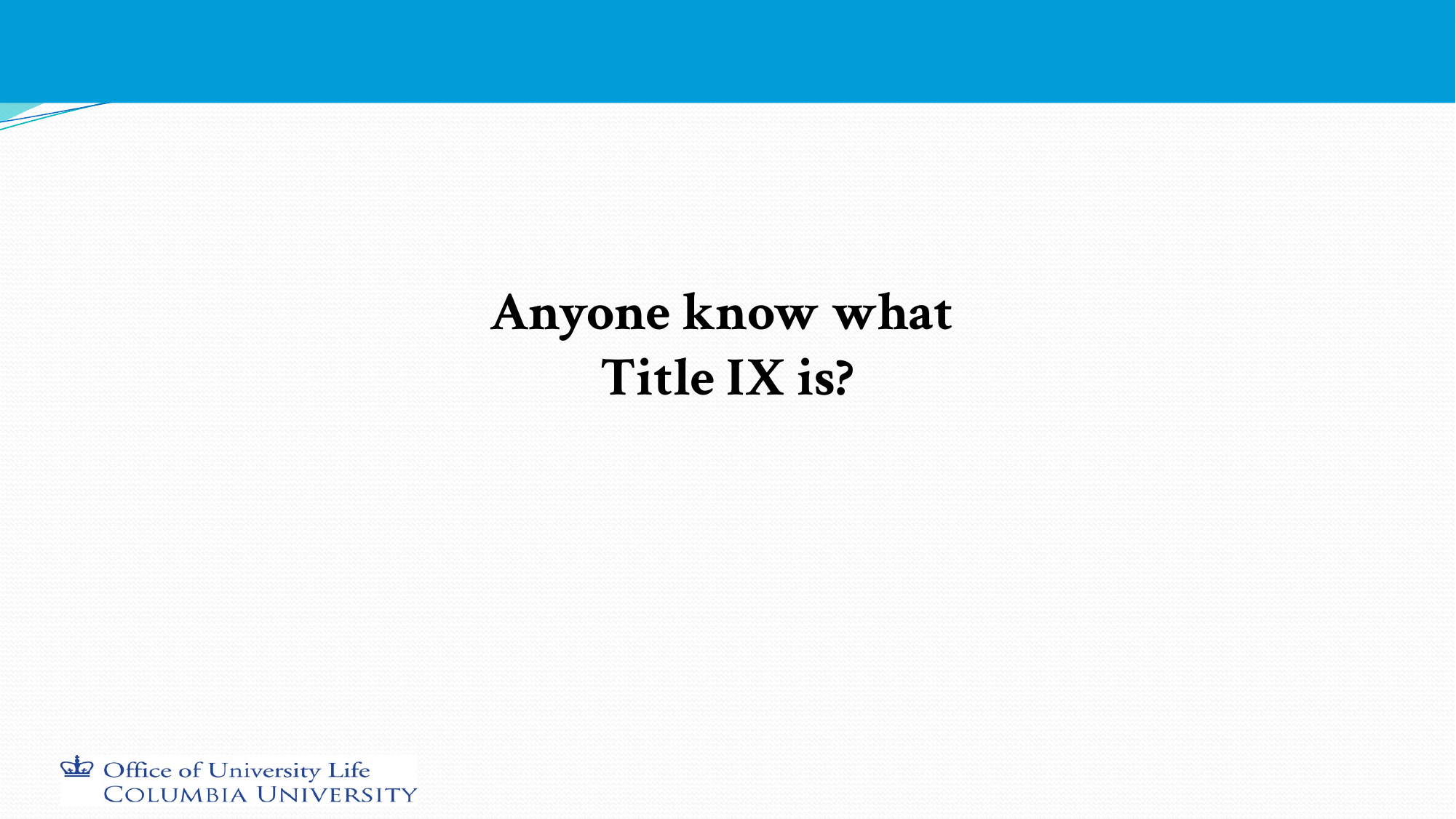

# Anyone know what Title IX is?